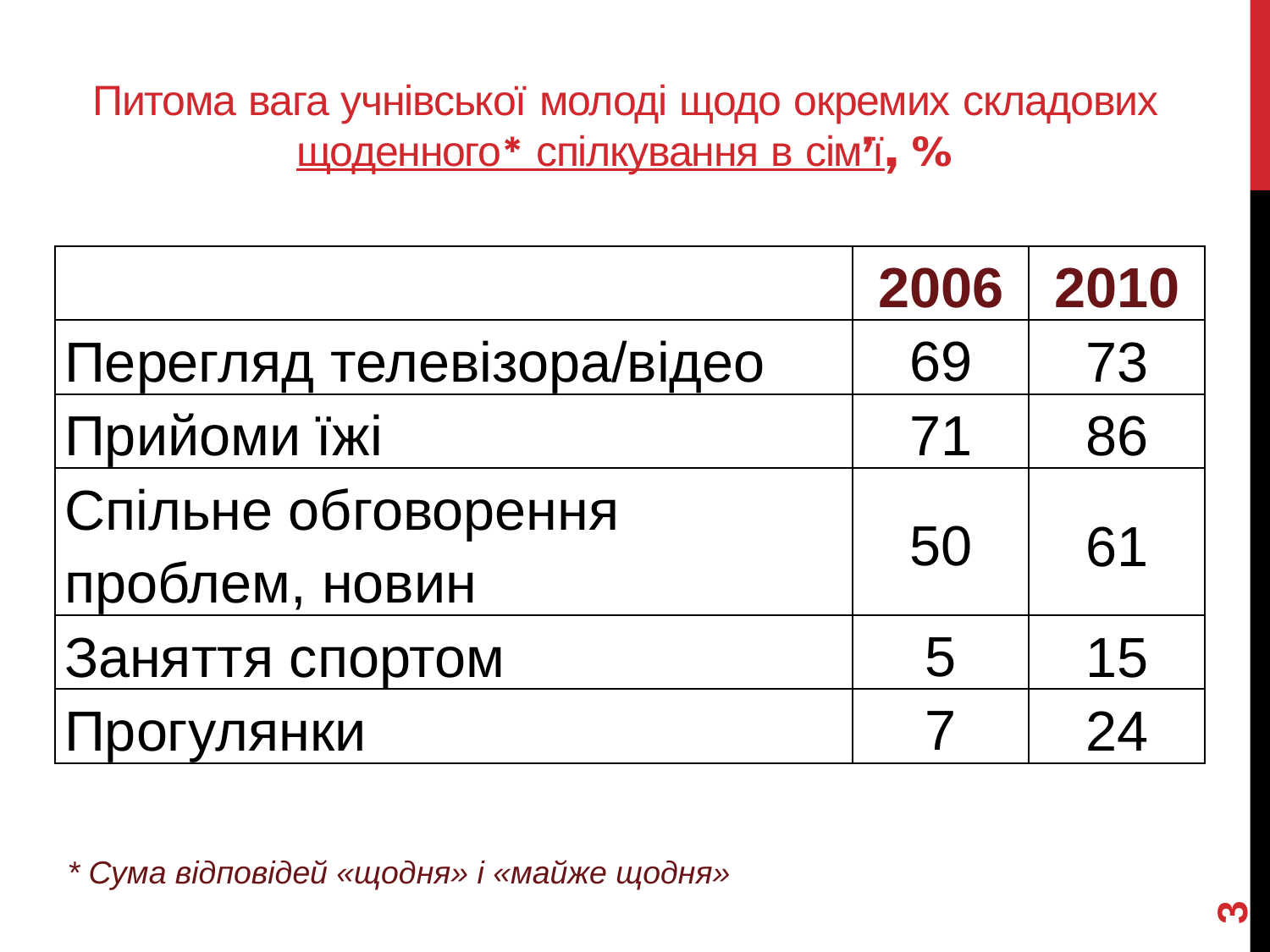

# Питома вага учнівської молоді щодо окремих складових щоденного* спілкування в сім’ї, %
|  | 2006 | 2010 |
| --- | --- | --- |
| Перегляд телевізора/відео | 69 | 73 |
| Прийоми їжі | 71 | 86 |
| Спільне обговорення проблем, новин | 50 | 61 |
| Заняття спортом | 5 | 15 |
| Прогулянки | 7 | 24 |
3
* Сума відповідей «щодня» і «майже щодня»